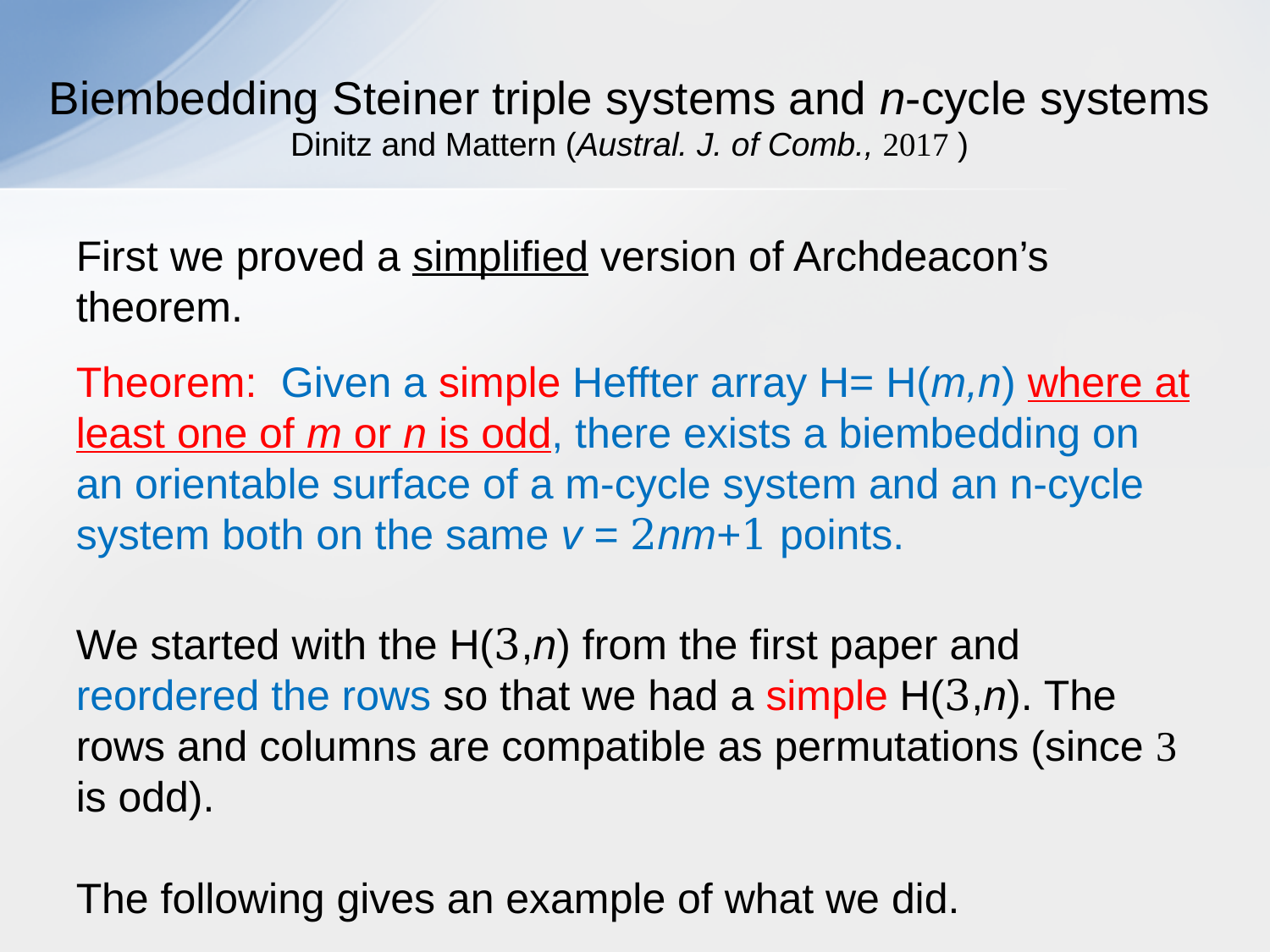

# Biembedding Steiner triple systems and n-cycle systems Dinitz and Mattern (Austral. J. of Comb., 2017 )
First we proved a simplified version of Archdeacon’s theorem.

Theorem:  Given a simple Heffter array H= H(m,n) where at least one of m or n is odd, there exists a biembedding on an orientable surface of a m-cycle system and an n-cycle system both on the same v = 2nm+1 points.

We started with the H(3,n) from the first paper and reordered the rows so that we had a simple H(3,n). The rows and columns are compatible as permutations (since 3 is odd).

The following gives an example of what we did.